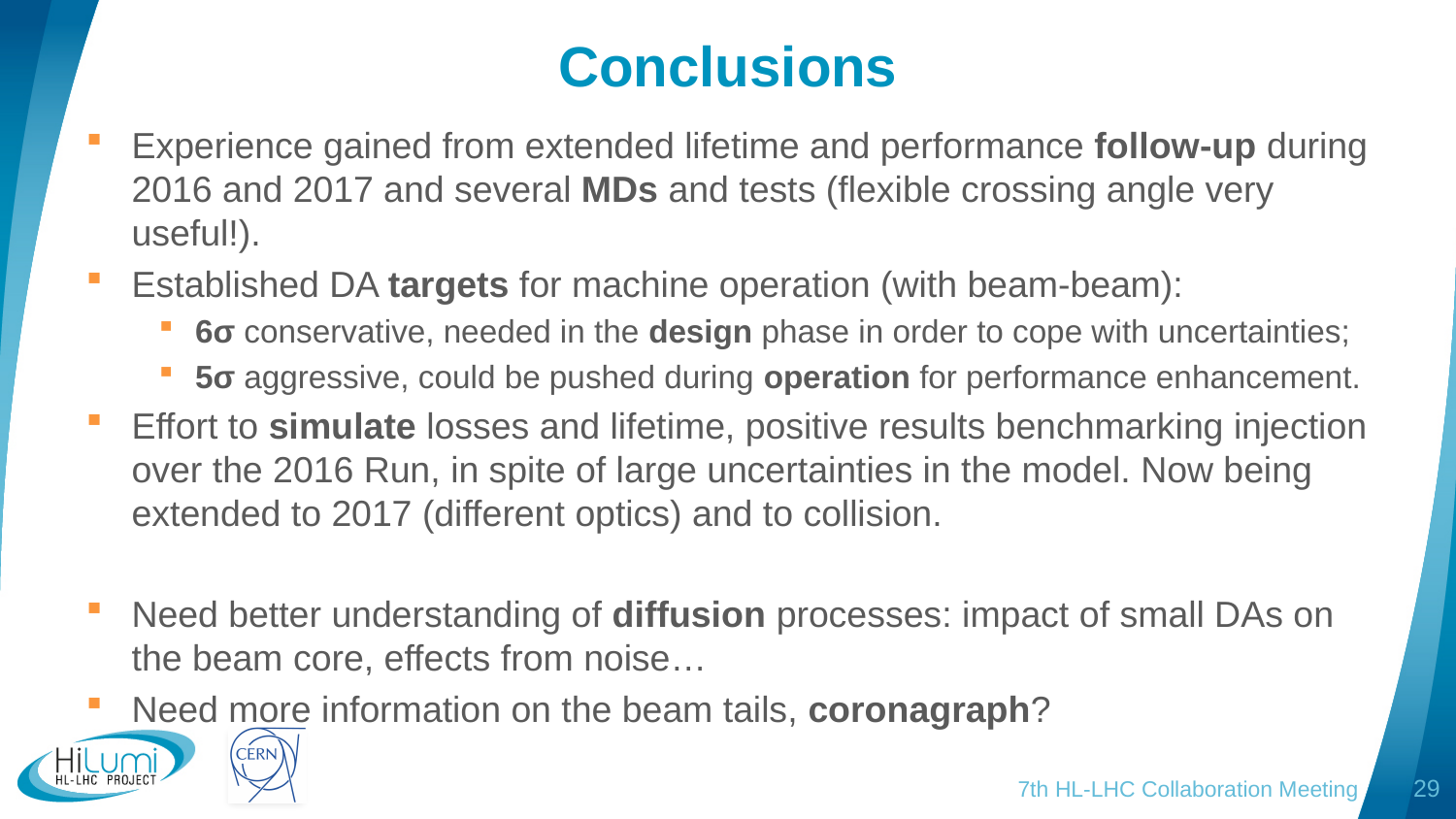

# Conclusions
Experience gained from extended lifetime and performance follow-up during 2016 and 2017 and several MDs and tests (flexible crossing angle very useful!).
Established DA targets for machine operation (with beam-beam):
6σ conservative, needed in the design phase in order to cope with uncertainties;
5σ aggressive, could be pushed during operation for performance enhancement.
Effort to simulate losses and lifetime, positive results benchmarking injection over the 2016 Run, in spite of large uncertainties in the model. Now being extended to 2017 (different optics) and to collision.

Need better understanding of diffusion processes: impact of small DAs on the beam core, effects from noise…
Need more information on the beam tails, coronagraph?
7th HL-LHC Collaboration Meeting
29